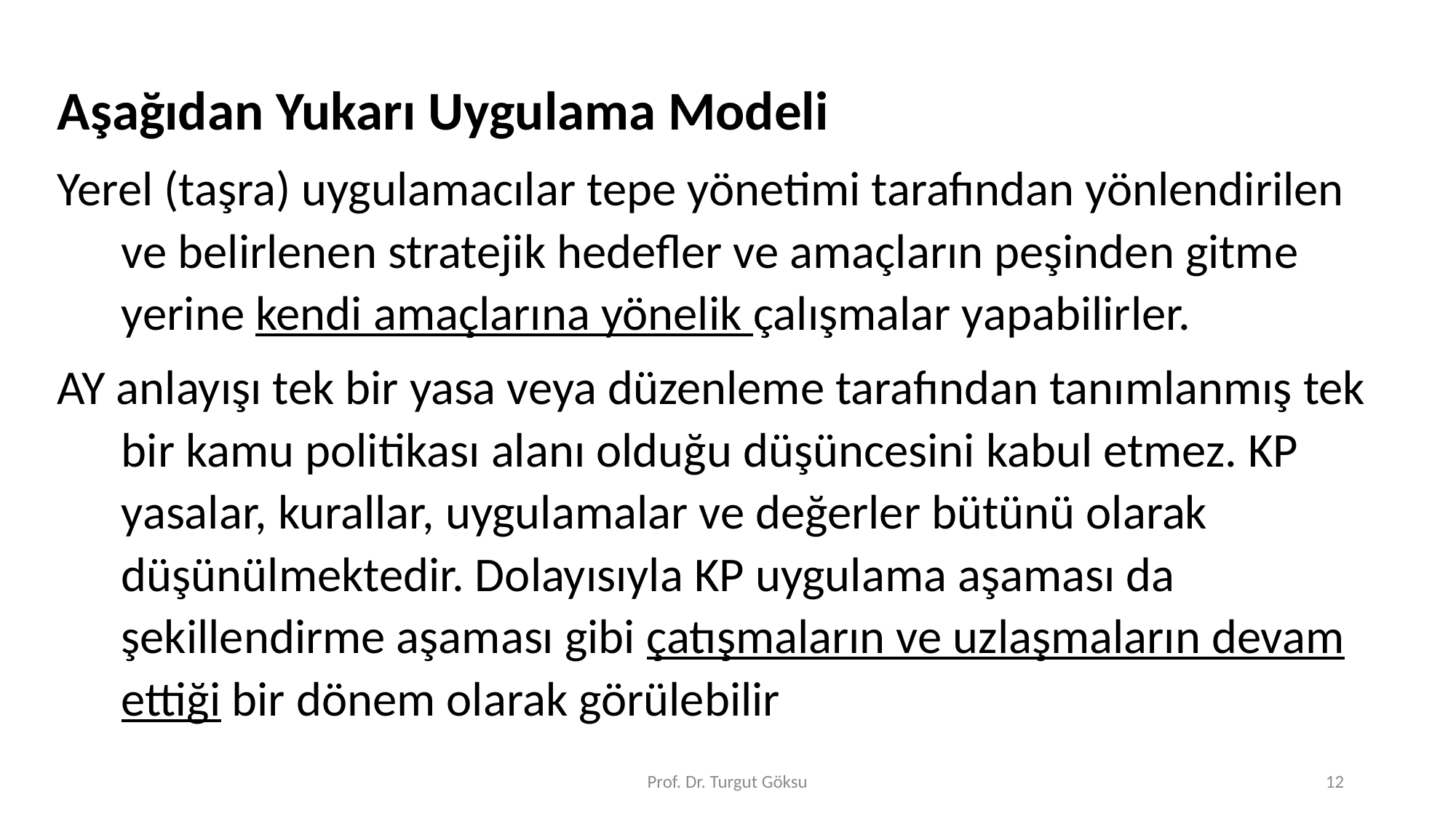

Aşağıdan Yukarı Uygulama Modeli
Yerel (taşra) uygulamacılar tepe yönetimi tarafından yönlendirilen ve belirlenen stratejik hedefler ve amaçların peşinden gitme yerine kendi amaçlarına yönelik çalışmalar yapabilirler.
AY anlayışı tek bir yasa veya düzenleme tarafından tanımlanmış tek bir kamu politikası alanı olduğu düşüncesini kabul etmez. KP yasalar, kurallar, uygulamalar ve değerler bütünü olarak düşünülmektedir. Dolayısıyla KP uygulama aşaması da şekillendirme aşaması gibi çatışmaların ve uzlaşmaların devam ettiği bir dönem olarak görülebilir
Prof. Dr. Turgut Göksu
12